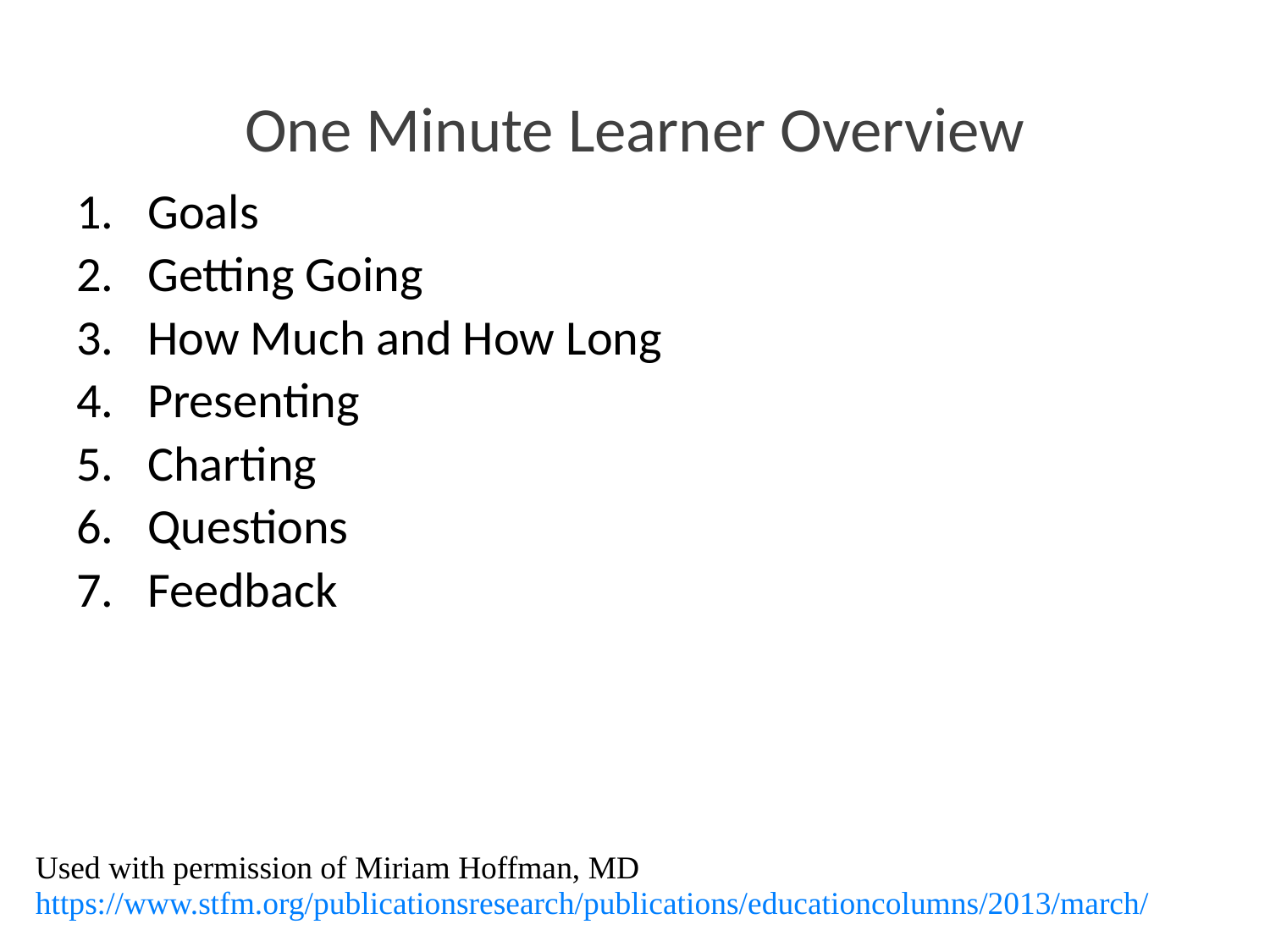

# One Minute Learner Overview
Goals
Getting Going
How Much and How Long
Presenting
Charting
Questions
Feedback

| Used with permission of Miriam Hoffman, MD https://www.stfm.org/publicationsresearch/publications/educationcolumns/2013/march/ |
| --- |